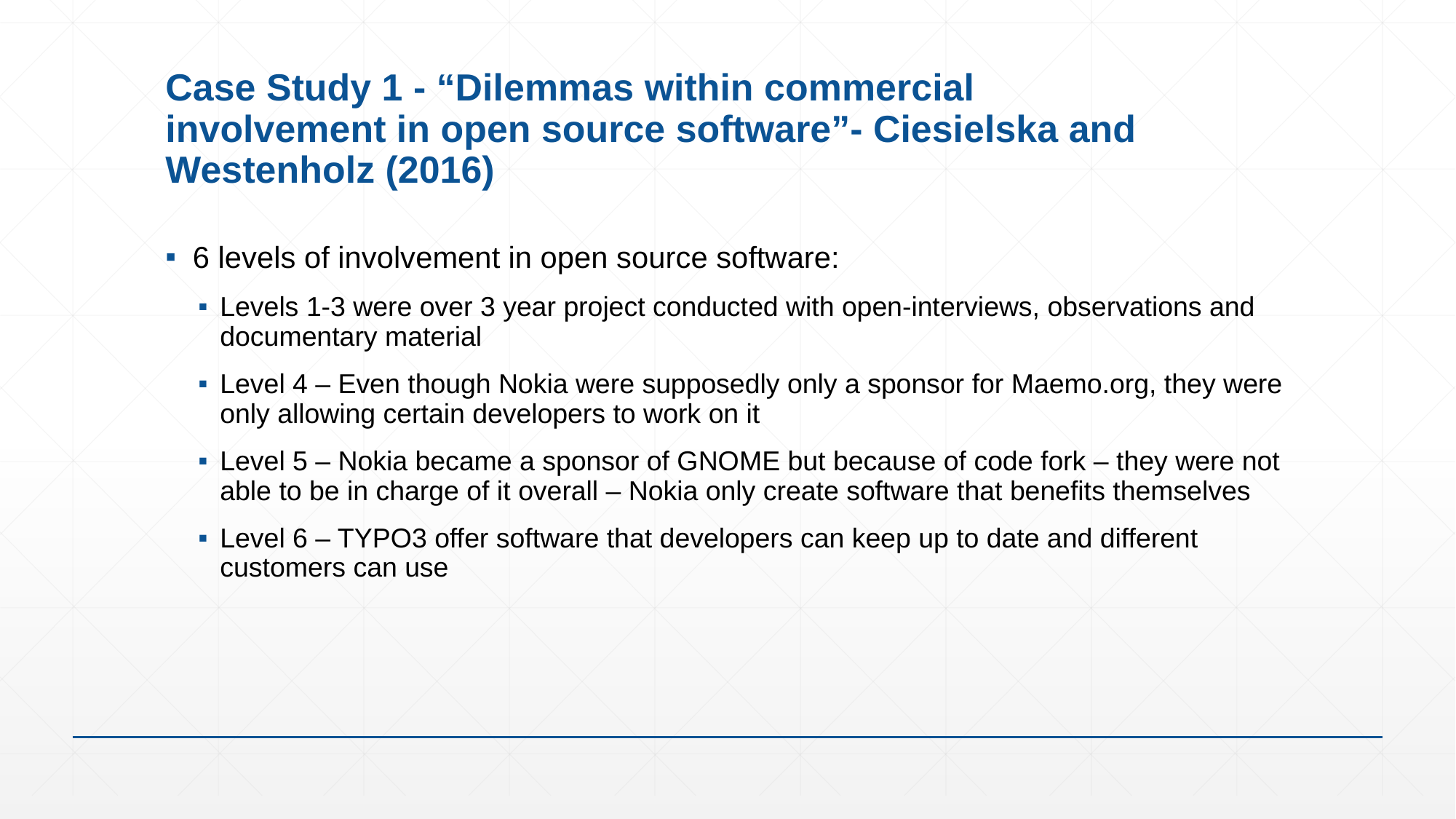

# Case Study 1 - “Dilemmas within commercial involvement in open source software”- Ciesielska and Westenholz (2016)
6 levels of involvement in open source software:
Levels 1-3 were over 3 year project conducted with open-interviews, observations and documentary material
Level 4 – Even though Nokia were supposedly only a sponsor for Maemo.org, they were only allowing certain developers to work on it
Level 5 – Nokia became a sponsor of GNOME but because of code fork – they were not able to be in charge of it overall – Nokia only create software that benefits themselves
Level 6 – TYPO3 offer software that developers can keep up to date and different customers can use